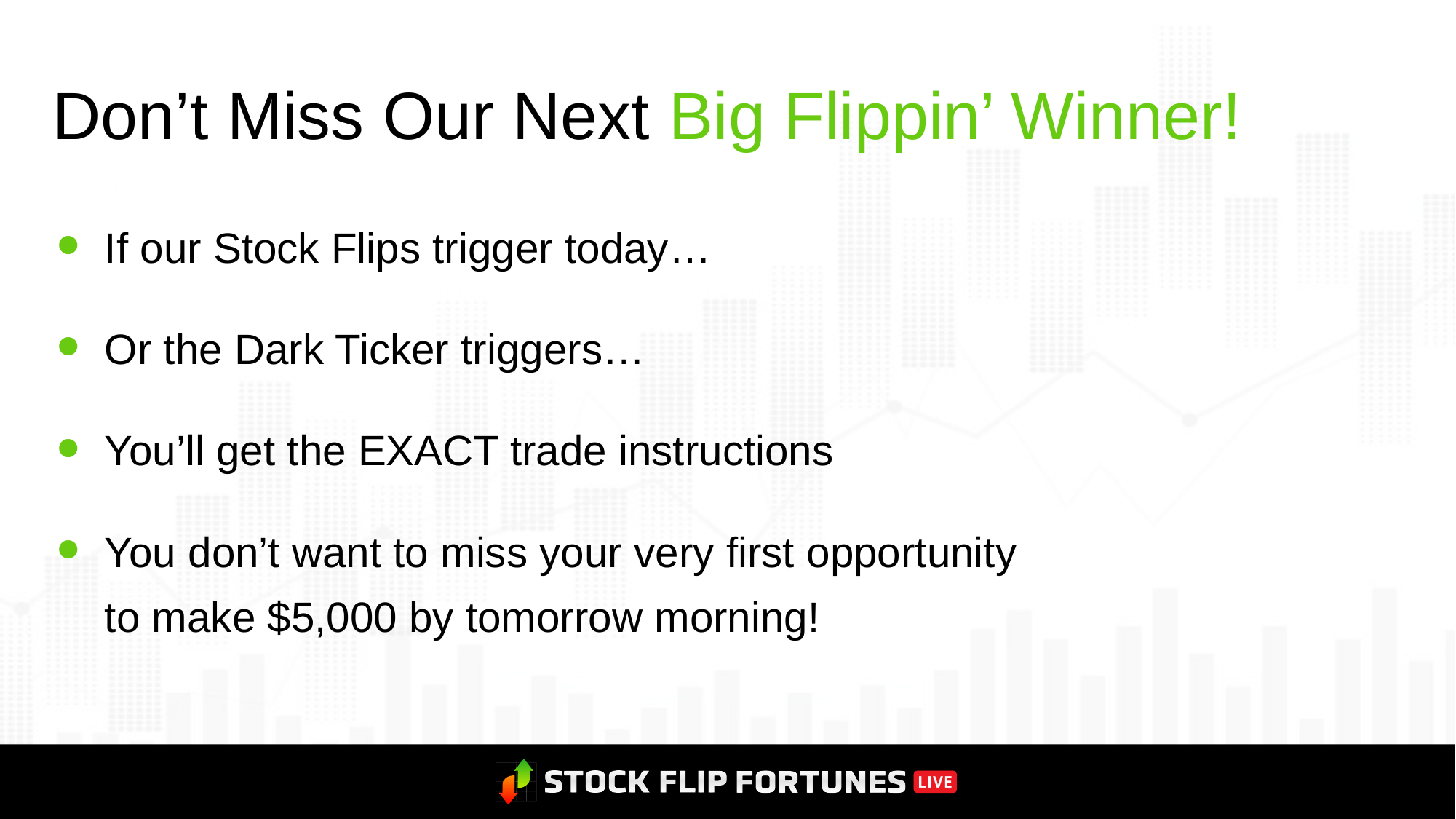

# Don’t Miss Our Next Big Flippin’ Winner!
If our Stock Flips trigger today…
Or the Dark Ticker triggers…
You’ll get the EXACT trade instructions
You don’t want to miss your very first opportunity
to make $5,000 by tomorrow morning!